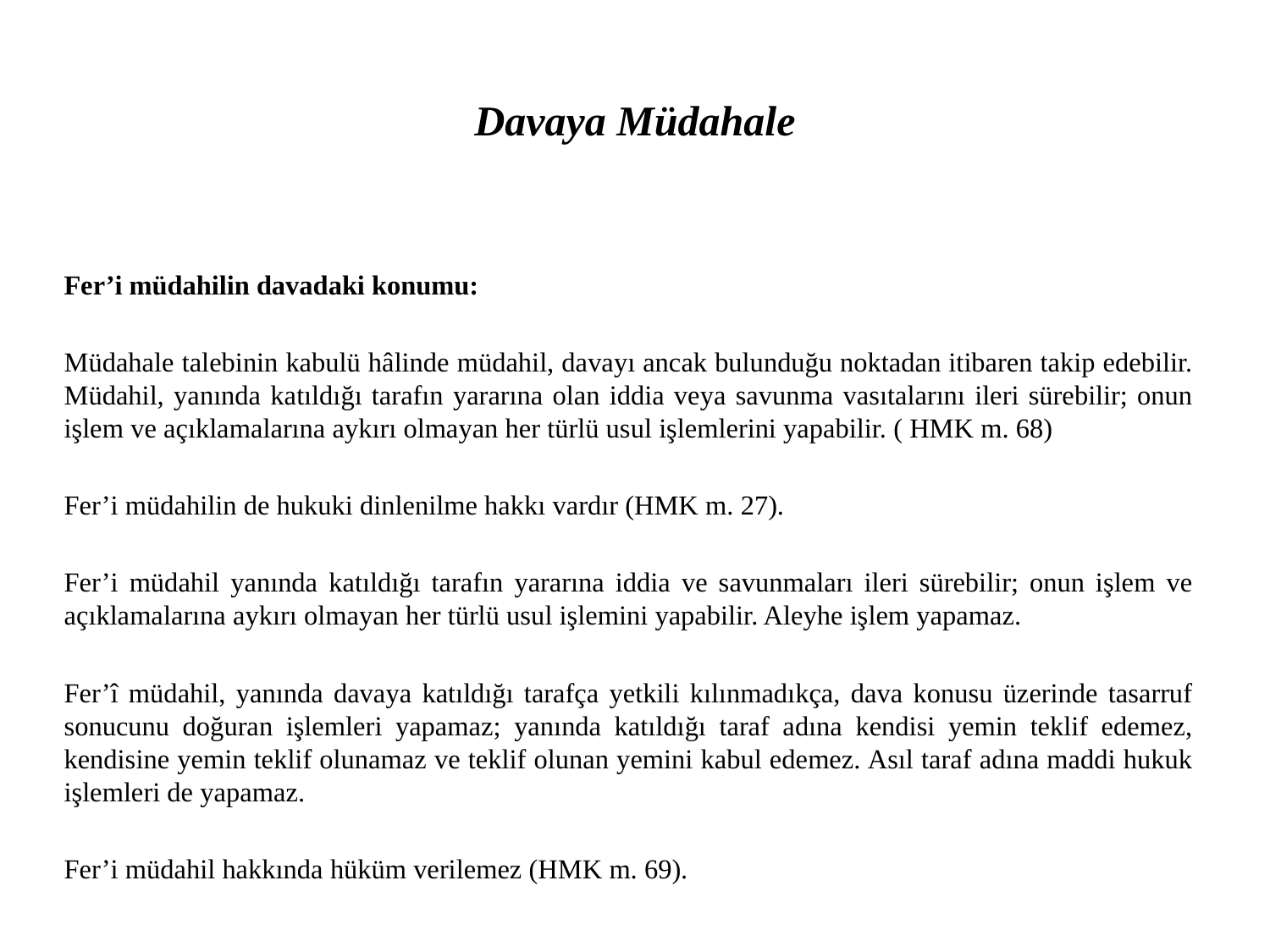

# Davaya Müdahale

Fer’i müdahilin davadaki konumu:

Müdahale talebinin kabulü hâlinde müdahil, davayı ancak bulunduğu noktadan itibaren takip edebilir. Müdahil, yanında katıldığı tarafın yararına olan iddia veya savunma vasıtalarını ileri sürebilir; onun işlem ve açıklamalarına aykırı olmayan her türlü usul işlemlerini yapabilir. ( HMK m. 68)

Fer’i müdahilin de hukuki dinlenilme hakkı vardır (HMK m. 27).

Fer’i müdahil yanında katıldığı tarafın yararına iddia ve savunmaları ileri sürebilir; onun işlem ve açıklamalarına aykırı olmayan her türlü usul işlemini yapabilir. Aleyhe işlem yapamaz.

Fer’î müdahil, yanında davaya katıldığı tarafça yetkili kılınmadıkça, dava konusu üzerinde tasarruf sonucunu doğuran işlemleri yapamaz; yanında katıldığı taraf adına kendisi yemin teklif edemez, kendisine yemin teklif olunamaz ve teklif olunan yemini kabul edemez. Asıl taraf adına maddi hukuk işlemleri de yapamaz.

Fer’i müdahil hakkında hüküm verilemez (HMK m. 69).